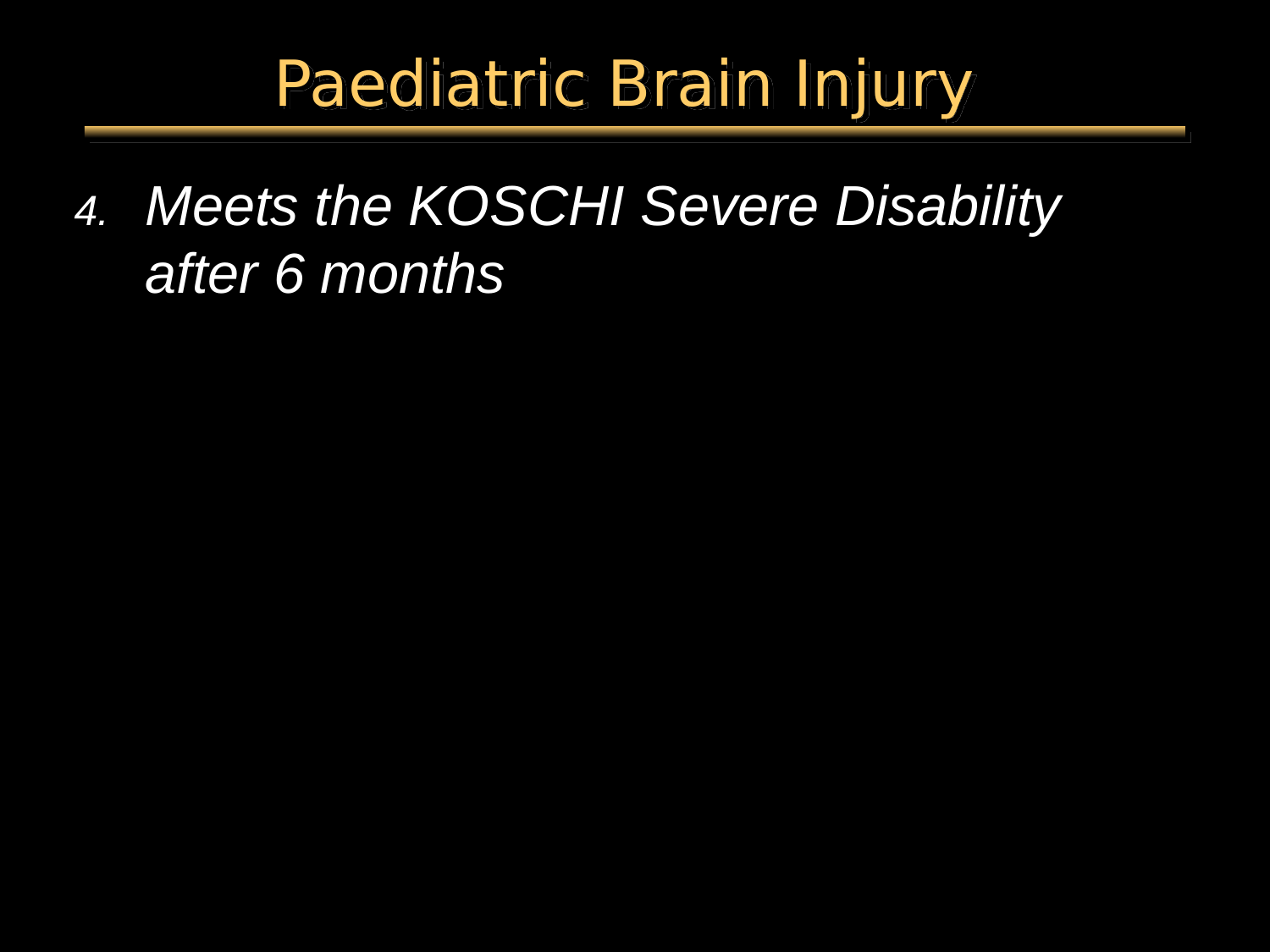

# Paediatric Brain Injury

Meets the KOSCHI Severe Disability after 6 months